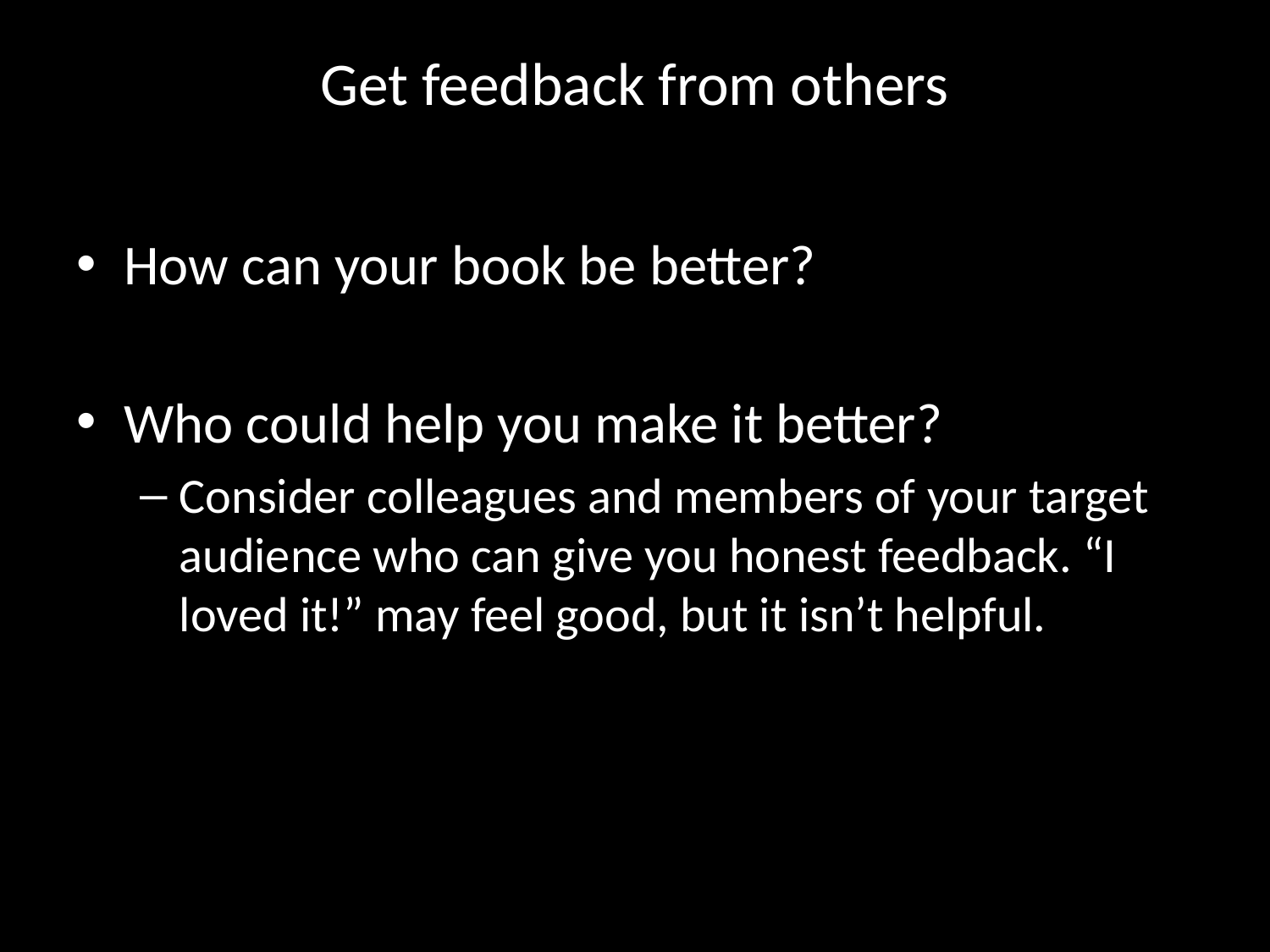

# Get feedback from others
How can your book be better?

Who could help you make it better?
Consider colleagues and members of your target audience who can give you honest feedback. “I loved it!” may feel good, but it isn’t helpful.